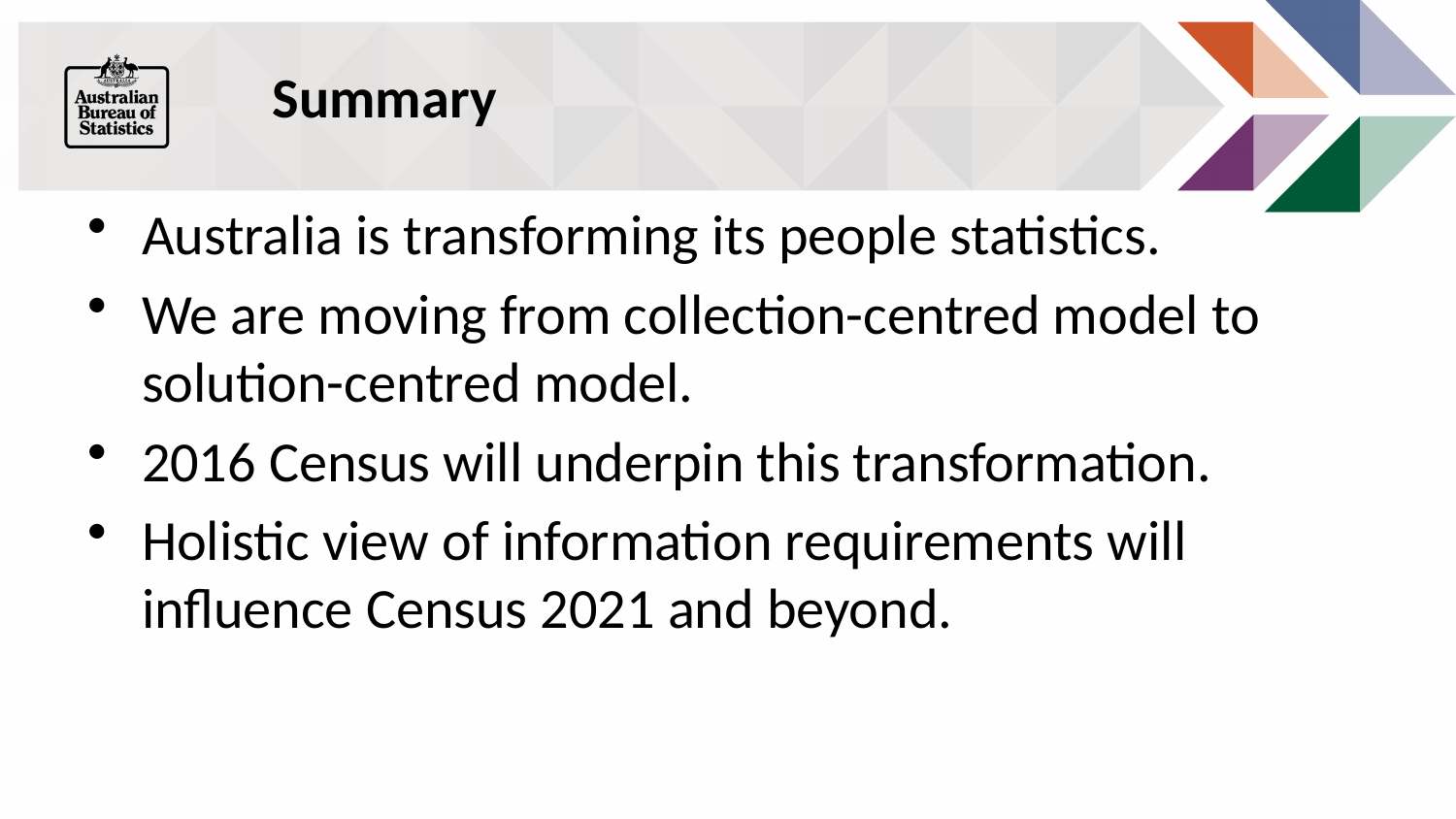

# Summary
Australia is transforming its people statistics.
We are moving from collection-centred model to solution-centred model.
2016 Census will underpin this transformation.
Holistic view of information requirements will influence Census 2021 and beyond.